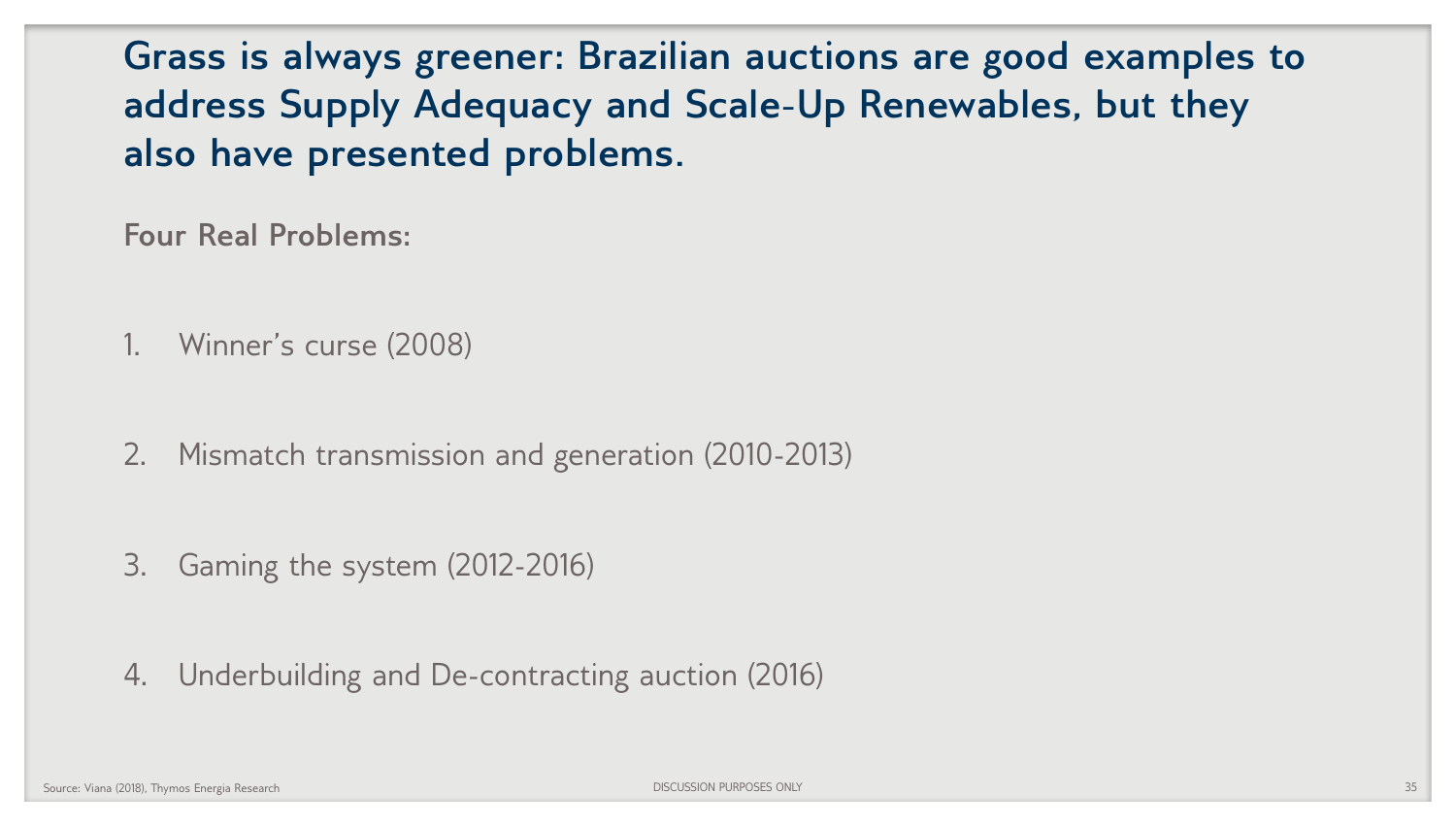

# Grass is always greener: Brazilian auctions are good examples to address Supply Adequacy and Scale-Up Renewables, but they also have presented problems.
Four Real Problems:

Winner’s curse (2008)

Mismatch transmission and generation (2010-2013)

Gaming the system (2012-2016)

Underbuilding and De-contracting auction (2016)

DISCUSSION PURPOSES ONLY
35
Source: Viana (2018), Thymos Energia Research